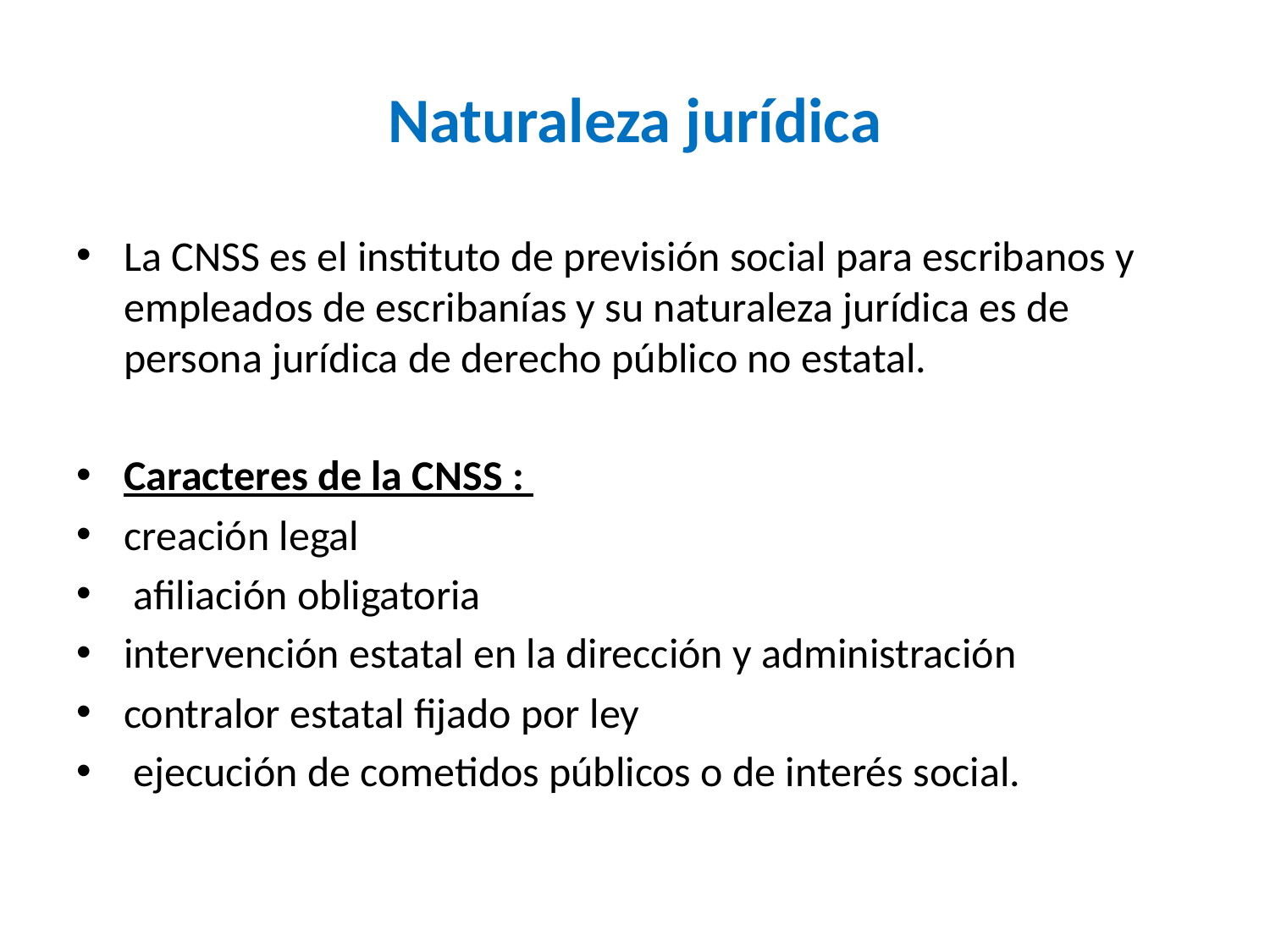

# Naturaleza jurídica
La CNSS es el instituto de previsión social para escribanos y empleados de escribanías y su naturaleza jurídica es de persona jurídica de derecho público no estatal.

Caracteres de la CNSS :
creación legal
 afiliación obligatoria
intervención estatal en la dirección y administración
contralor estatal fijado por ley
 ejecución de cometidos públicos o de interés social.